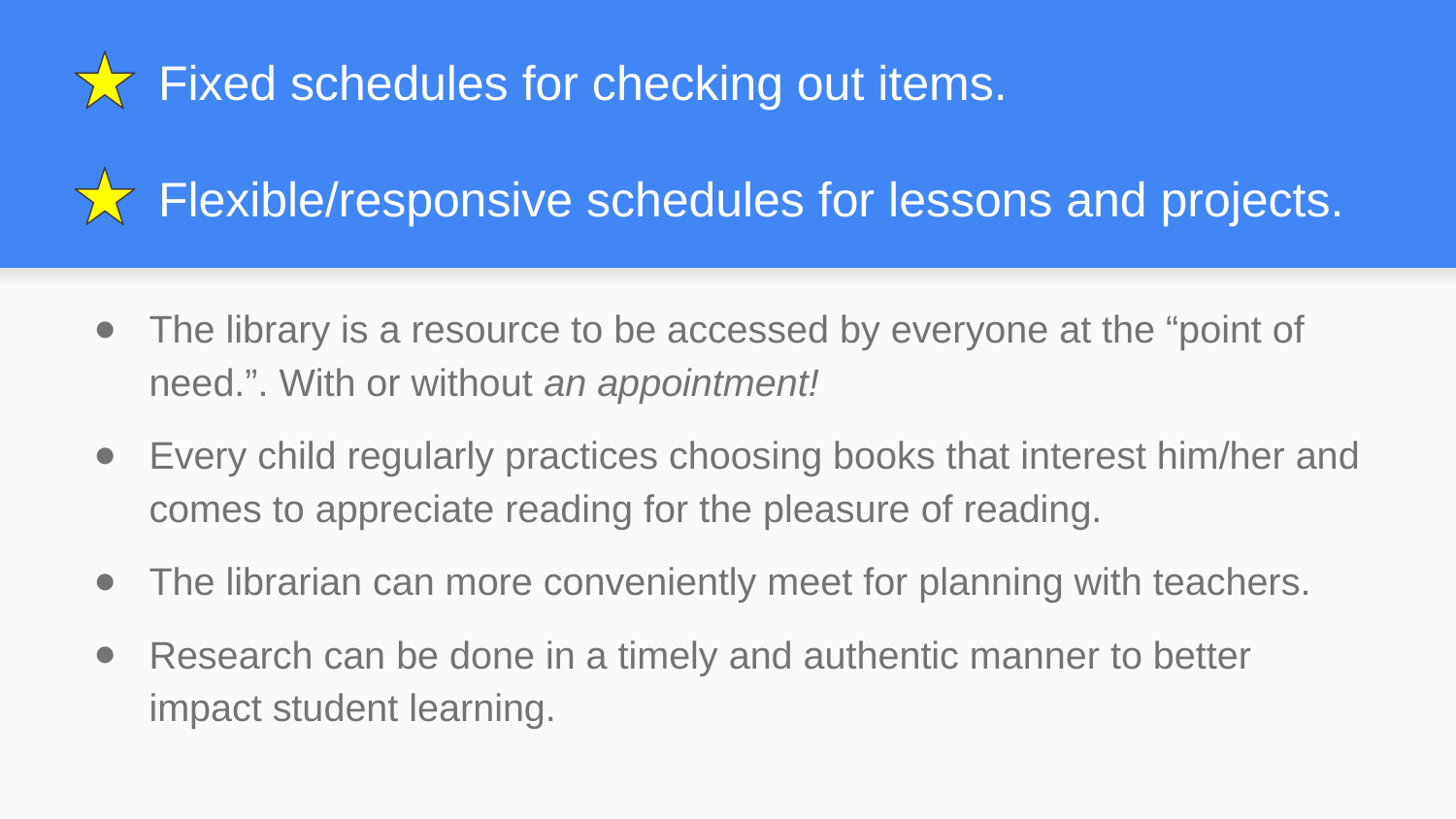

# Fixed schedules for checking out items.

Flexible/responsive schedules for lessons and projects.

The library is a resource to be accessed by everyone at the “point of need.”. With or without an appointment!
Every child regularly practices choosing books that interest him/her and comes to appreciate reading for the pleasure of reading.
The librarian can more conveniently meet for planning with teachers.
Research can be done in a timely and authentic manner to better impact student learning.